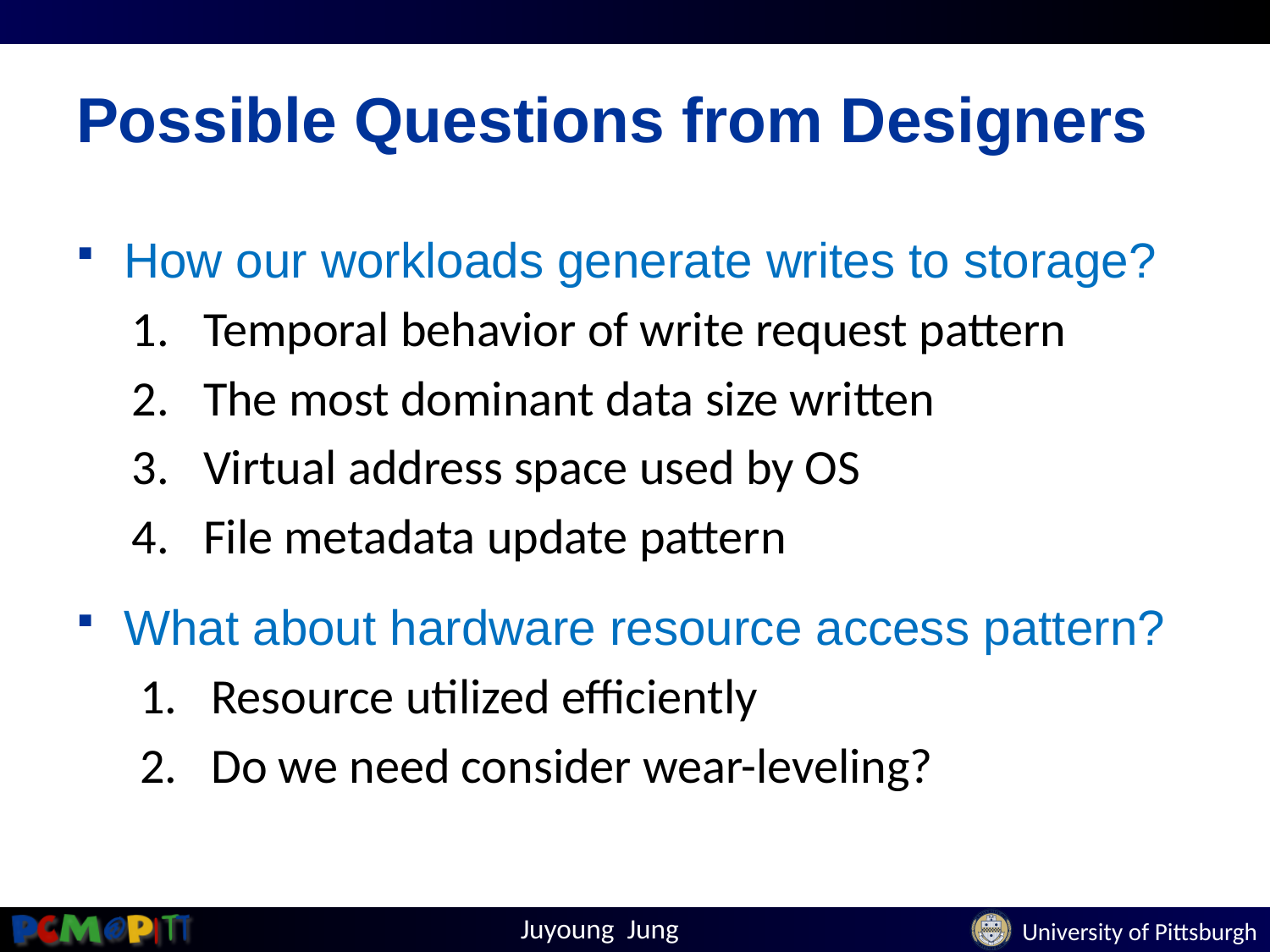

# Possible Questions from Designers
How our workloads generate writes to storage?
Temporal behavior of write request pattern
The most dominant data size written
Virtual address space used by OS
File metadata update pattern

What about hardware resource access pattern?
Resource utilized efficiently
Do we need consider wear-leveling?